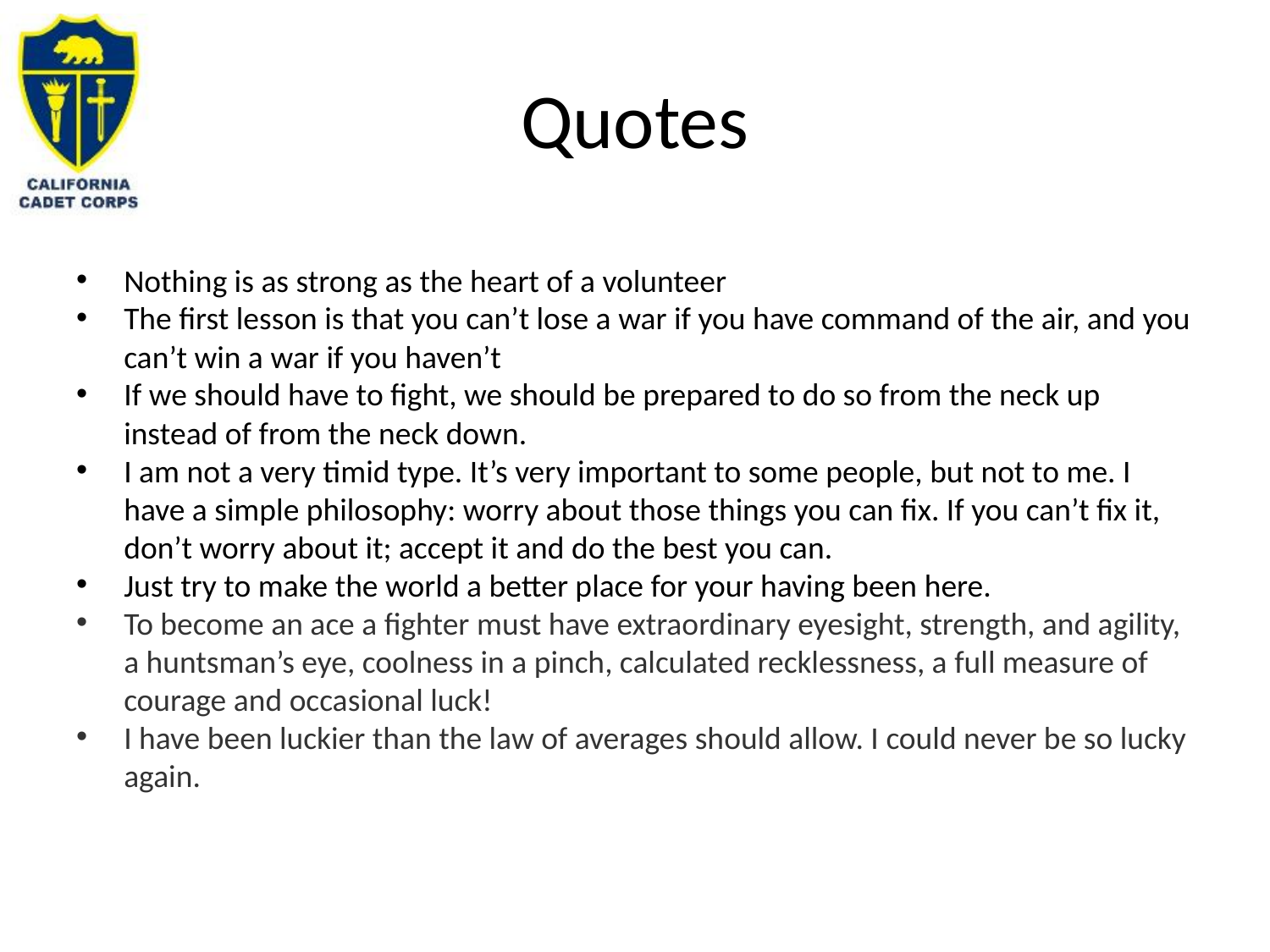

# Quotes
Nothing is as strong as the heart of a volunteer
The first lesson is that you can’t lose a war if you have command of the air, and you can’t win a war if you haven’t
If we should have to fight, we should be prepared to do so from the neck up instead of from the neck down.
I am not a very timid type. It’s very important to some people, but not to me. I have a simple philosophy: worry about those things you can fix. If you can’t fix it, don’t worry about it; accept it and do the best you can.
Just try to make the world a better place for your having been here.
To become an ace a fighter must have extraordinary eyesight, strength, and agility, a huntsman’s eye, coolness in a pinch, calculated recklessness, a full measure of courage and occasional luck!
I have been luckier than the law of averages should allow. I could never be so lucky again.